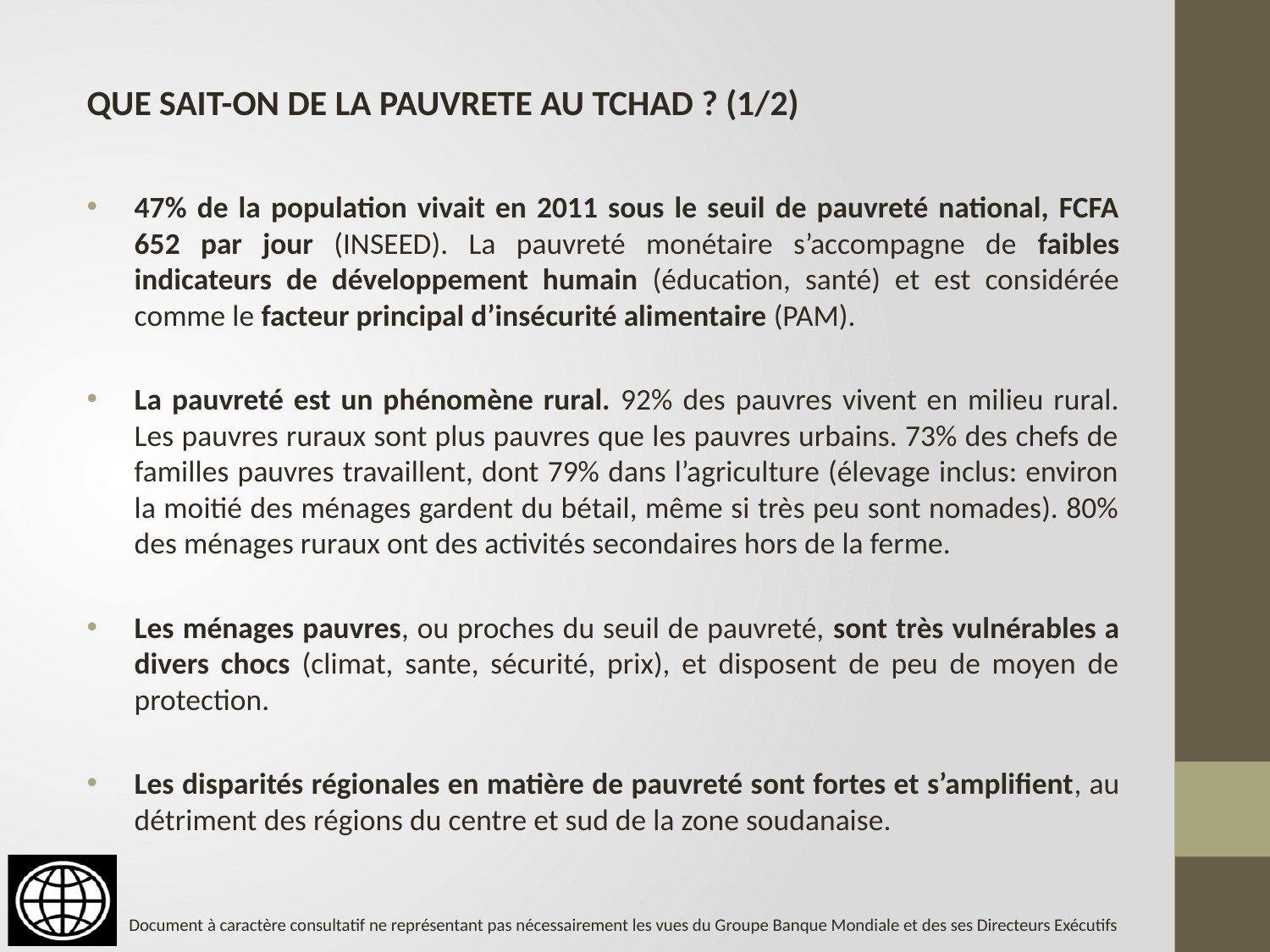

QUE SAIT-ON DE LA PAUVRETE AU TCHAD ? (1/2)

47% de la population vivait en 2011 sous le seuil de pauvreté national, FCFA 652 par jour (INSEED). La pauvreté monétaire s’accompagne de faibles indicateurs de développement humain (éducation, santé) et est considérée comme le facteur principal d’insécurité alimentaire (PAM).

La pauvreté est un phénomène rural. 92% des pauvres vivent en milieu rural. Les pauvres ruraux sont plus pauvres que les pauvres urbains. 73% des chefs de familles pauvres travaillent, dont 79% dans l’agriculture (élevage inclus: environ la moitié des ménages gardent du bétail, même si très peu sont nomades). 80% des ménages ruraux ont des activités secondaires hors de la ferme.

Les ménages pauvres, ou proches du seuil de pauvreté, sont très vulnérables a divers chocs (climat, sante, sécurité, prix), et disposent de peu de moyen de protection.

Les disparités régionales en matière de pauvreté sont fortes et s’amplifient, au détriment des régions du centre et sud de la zone soudanaise.